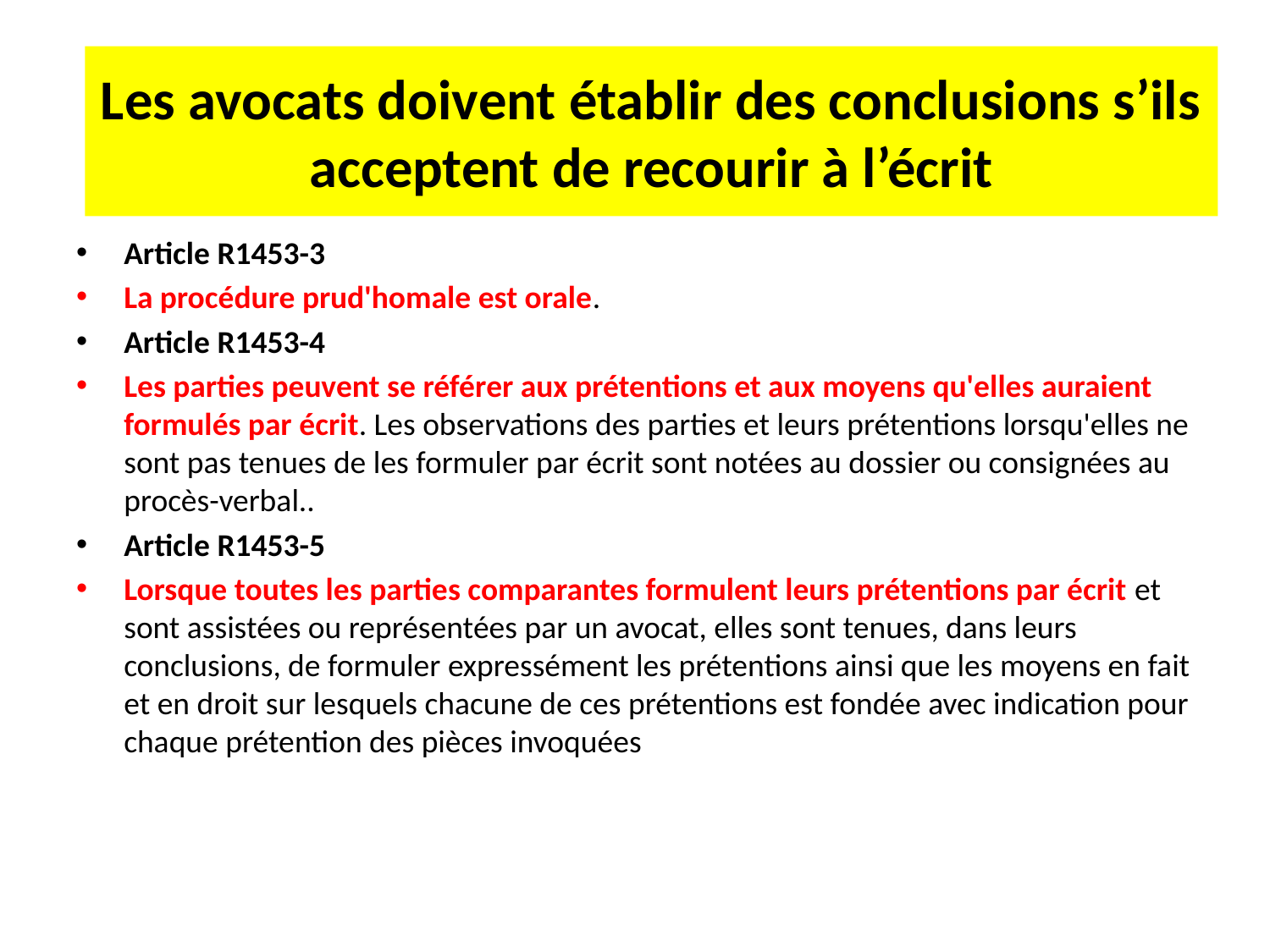

# Les avocats doivent établir des conclusions s’ils acceptent de recourir à l’écrit
Article R1453-3
La procédure prud'homale est orale.
Article R1453-4
Les parties peuvent se référer aux prétentions et aux moyens qu'elles auraient formulés par écrit. Les observations des parties et leurs prétentions lorsqu'elles ne sont pas tenues de les formuler par écrit sont notées au dossier ou consignées au procès-verbal..
Article R1453-5
Lorsque toutes les parties comparantes formulent leurs prétentions par écrit et sont assistées ou représentées par un avocat, elles sont tenues, dans leurs conclusions, de formuler expressément les prétentions ainsi que les moyens en fait et en droit sur lesquels chacune de ces prétentions est fondée avec indication pour chaque prétention des pièces invoquées